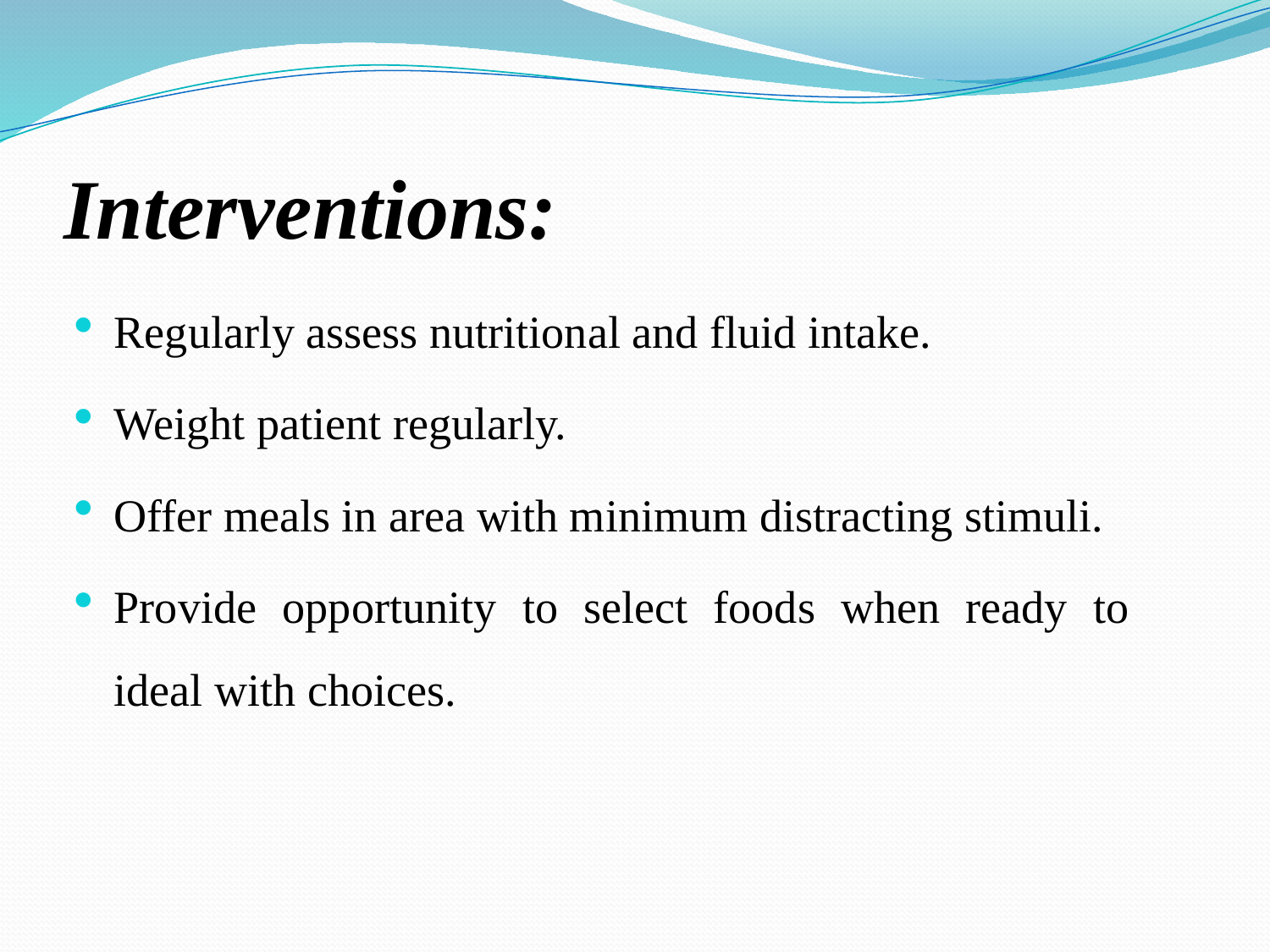

# Interventions:
Regularly assess nutritional and fluid intake.
Weight patient regularly.
Offer meals in area with minimum distracting stimuli.
Provide opportunity to select foods when ready to ideal with choices.